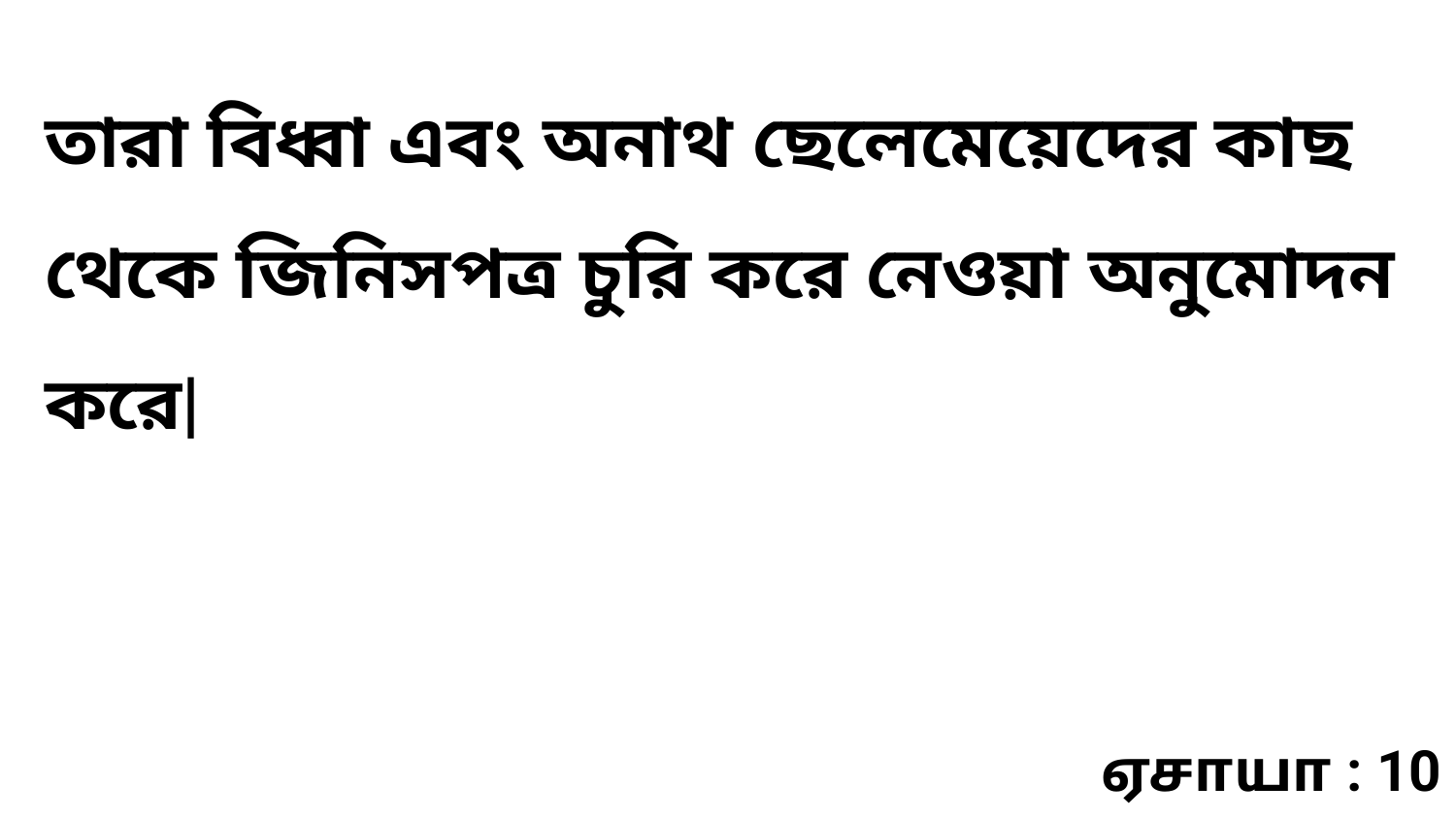

তারা বিধ্বা এবং অনাথ ছেলেমেয়েদের কাছ থেকে জিনিসপত্র চুরি করে নেওয়া অনুমোদন করে|
ஏசாயா : 10